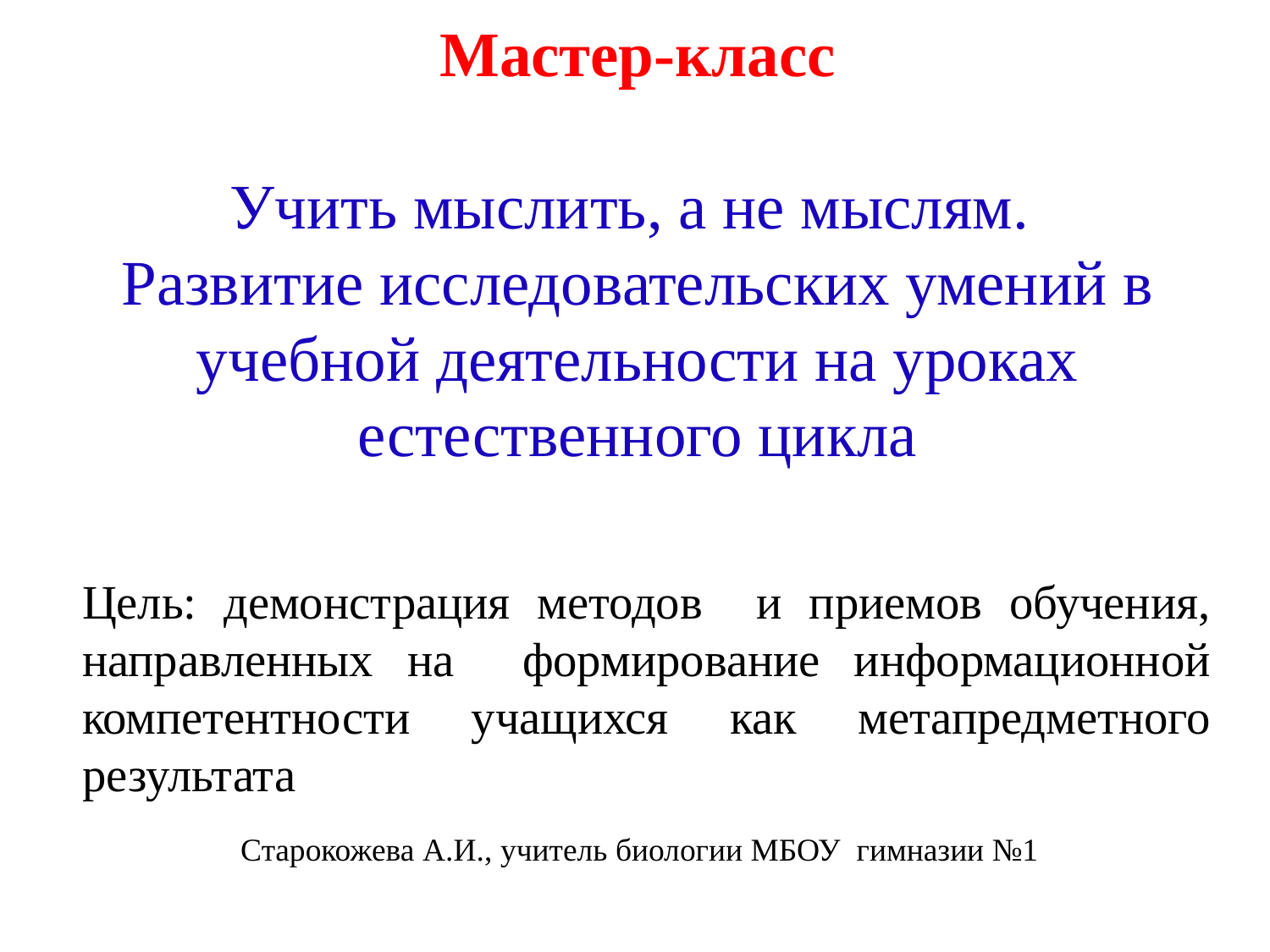

# Мастер-класс Учить мыслить, а не мыслям. Развитие исследовательских умений в учебной деятельности на уроках естественного цикла
Цель: демонстрация методов  и приемов обучения, направленных на  формирование информационной компетентности учащихся как метапредметного результата

Старокожева А.И., учитель биологии МБОУ  гимназии №1